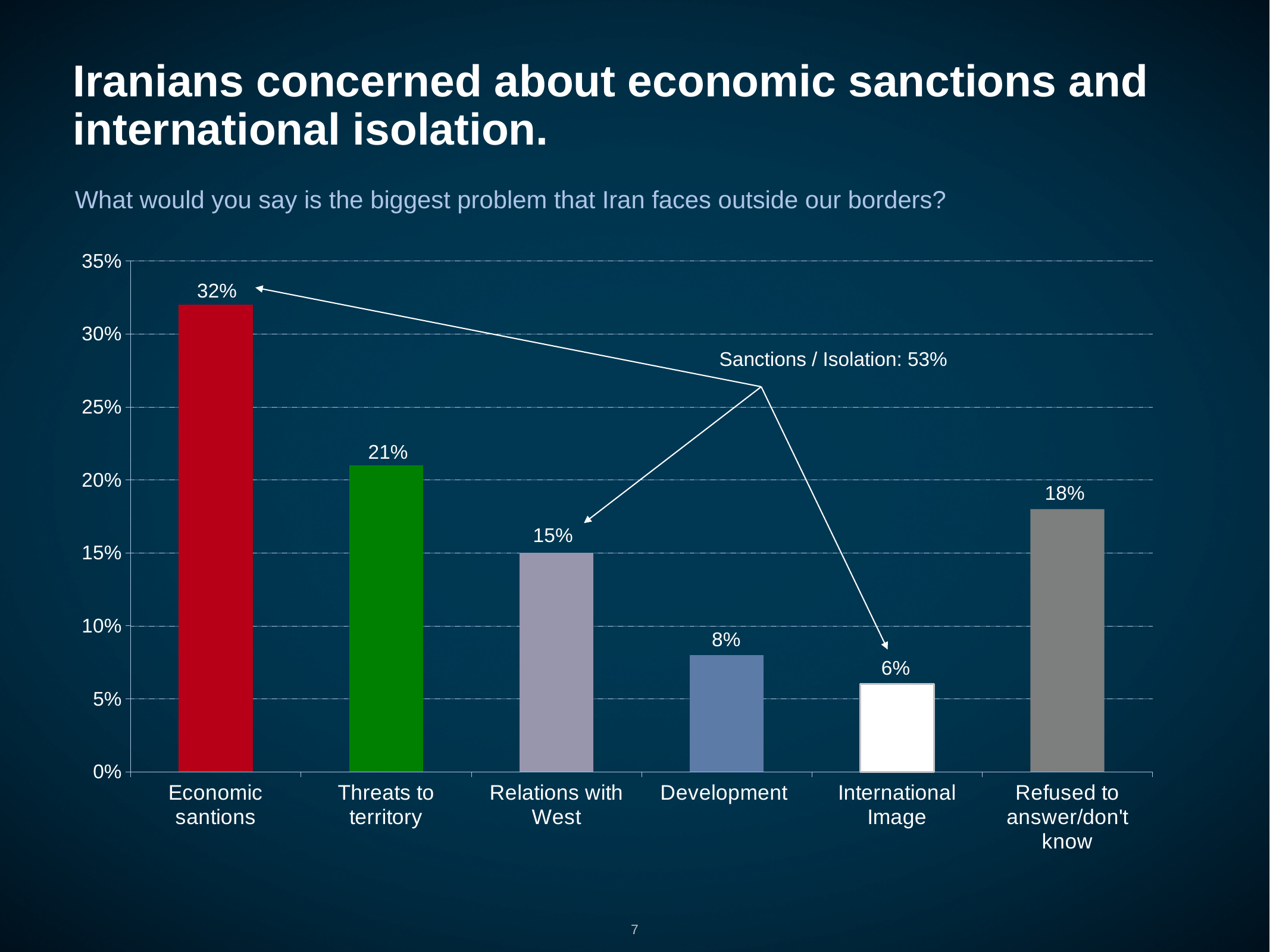

# Iranians concerned about economic sanctions and international isolation.
What would you say is the biggest problem that Iran faces outside our borders?

### Chart

| Category | East |
|---|---|
| Economic santions | 0.320000000000001 |
| Threats to territory | 0.21 |
| Relations with West | 0.15 |
| Development  | 0.08 |
| International Image | 0.06 |
| Refused to answer/don't know | 0.18 |
Sanctions / Isolation: 53%